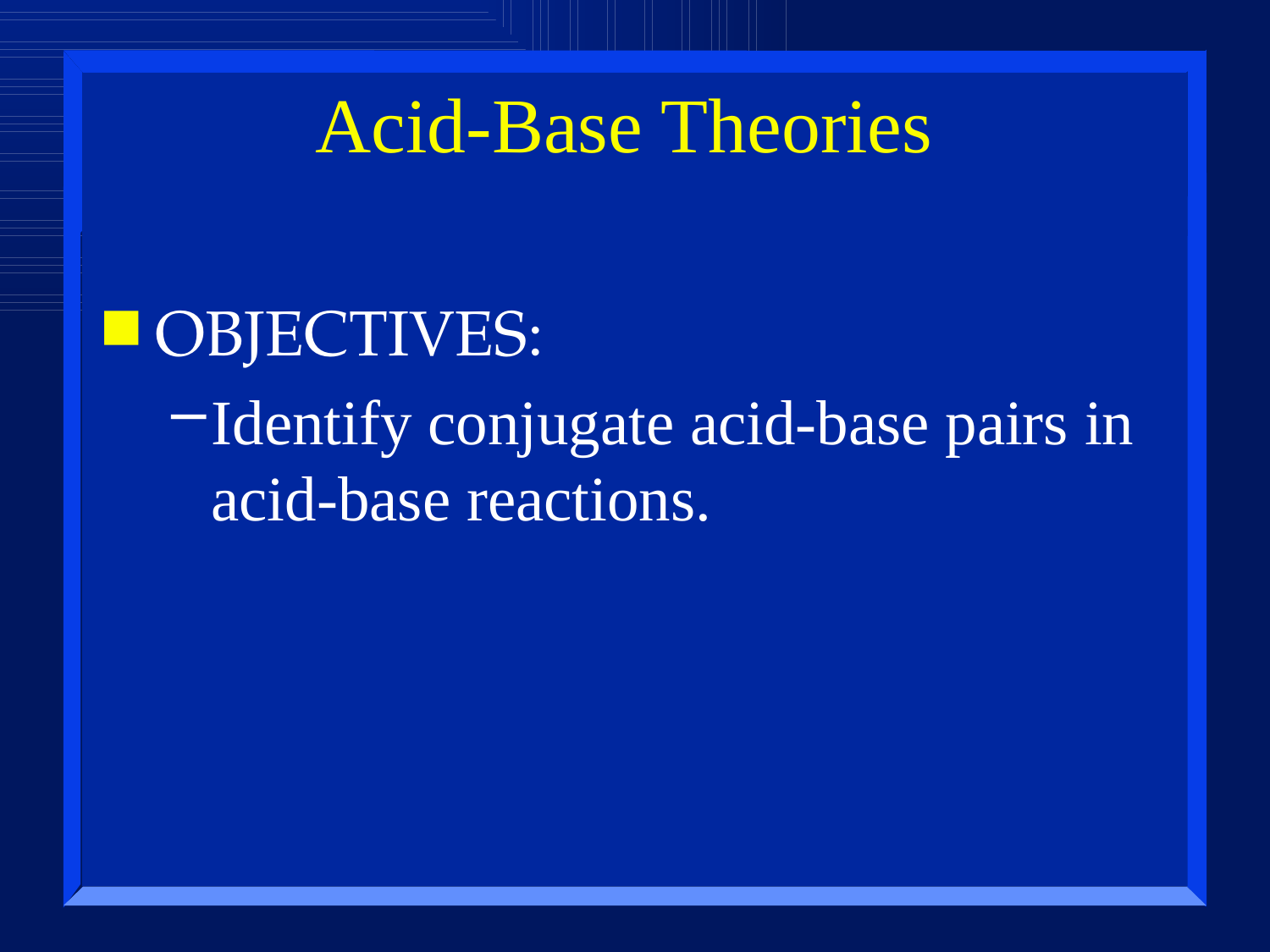

# Acid-Base Theories
OBJECTIVES:
Identify conjugate acid-base pairs in acid-base reactions.